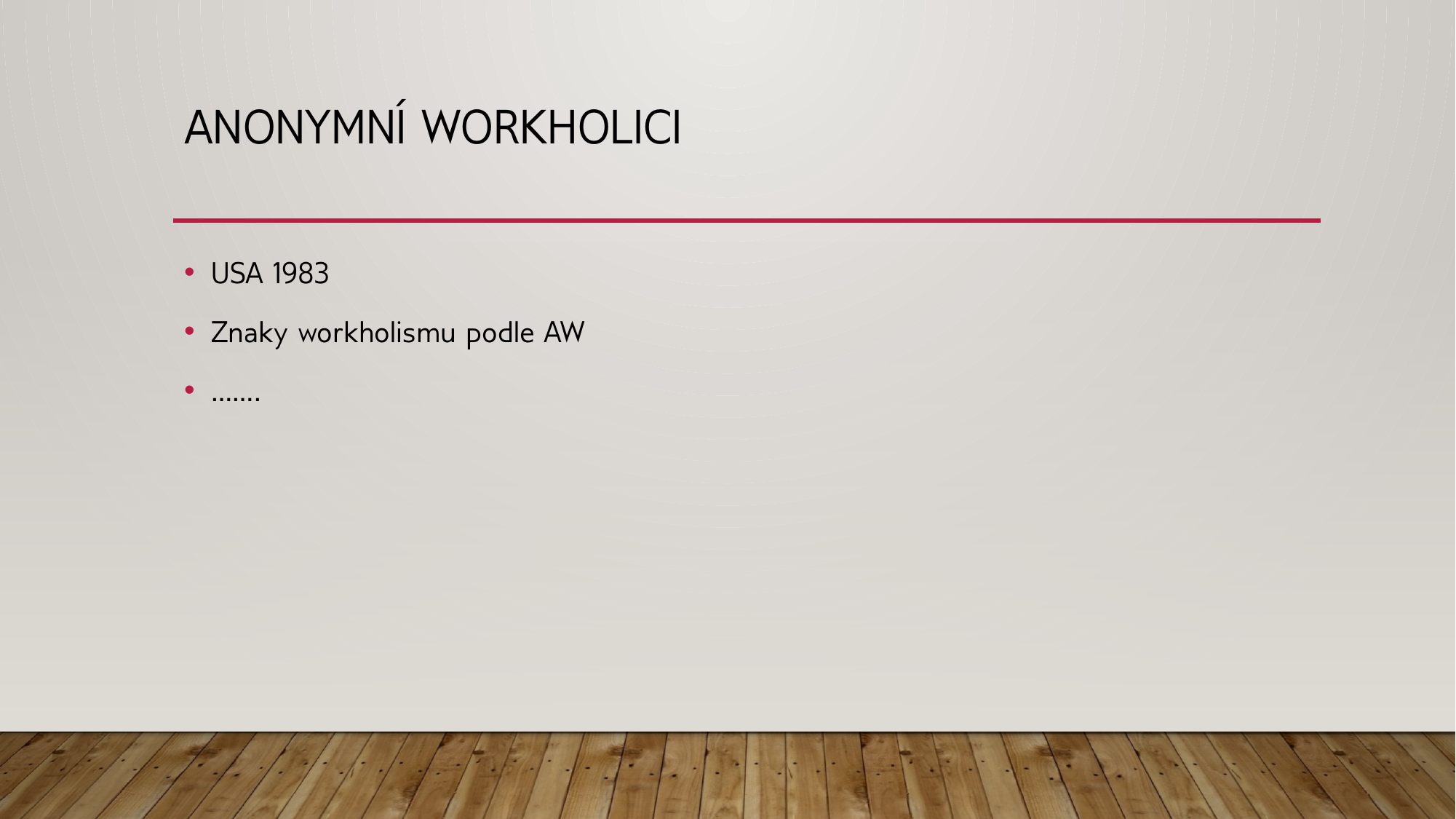

# Anonymní workholici
USA 1983
Znaky workholismu podle AW
…….